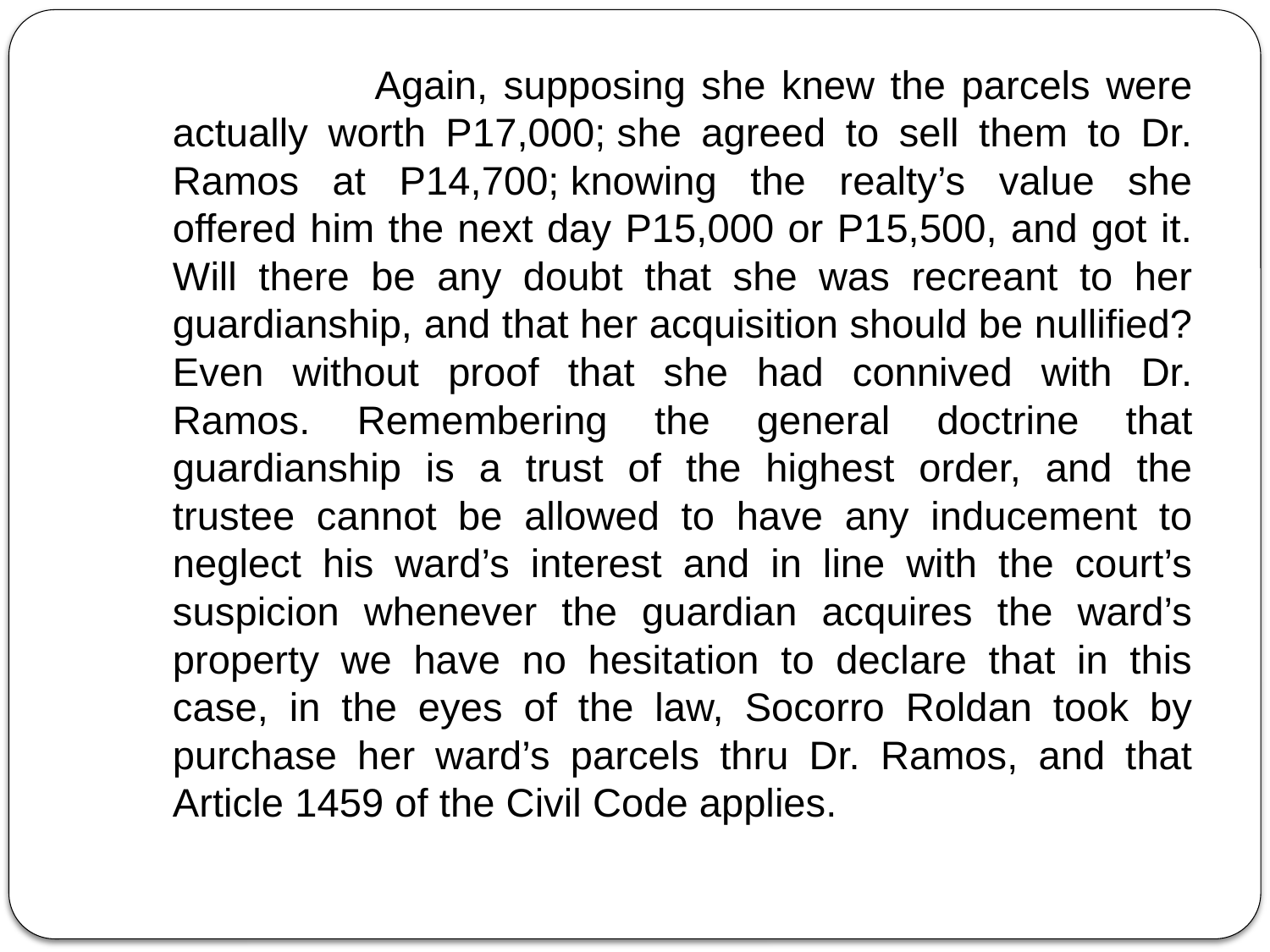

Again, supposing she knew the parcels were actually worth P17,000; she agreed to sell them to Dr. Ramos at P14,700; knowing the realty’s value she offered him the next day P15,000 or P15,500, and got it. Will there be any doubt that she was recreant to her guardianship, and that her acquisition should be nullified? Even without proof that she had connived with Dr. Ramos. Remembering the general doctrine that guardianship is a trust of the highest order, and the trustee cannot be allowed to have any inducement to neglect his ward’s interest and in line with the court’s suspicion whenever the guardian acquires the ward’s property we have no hesitation to declare that in this case, in the eyes of the law, Socorro Roldan took by purchase her ward’s parcels thru Dr. Ramos, and that Article 1459 of the Civil Code applies.